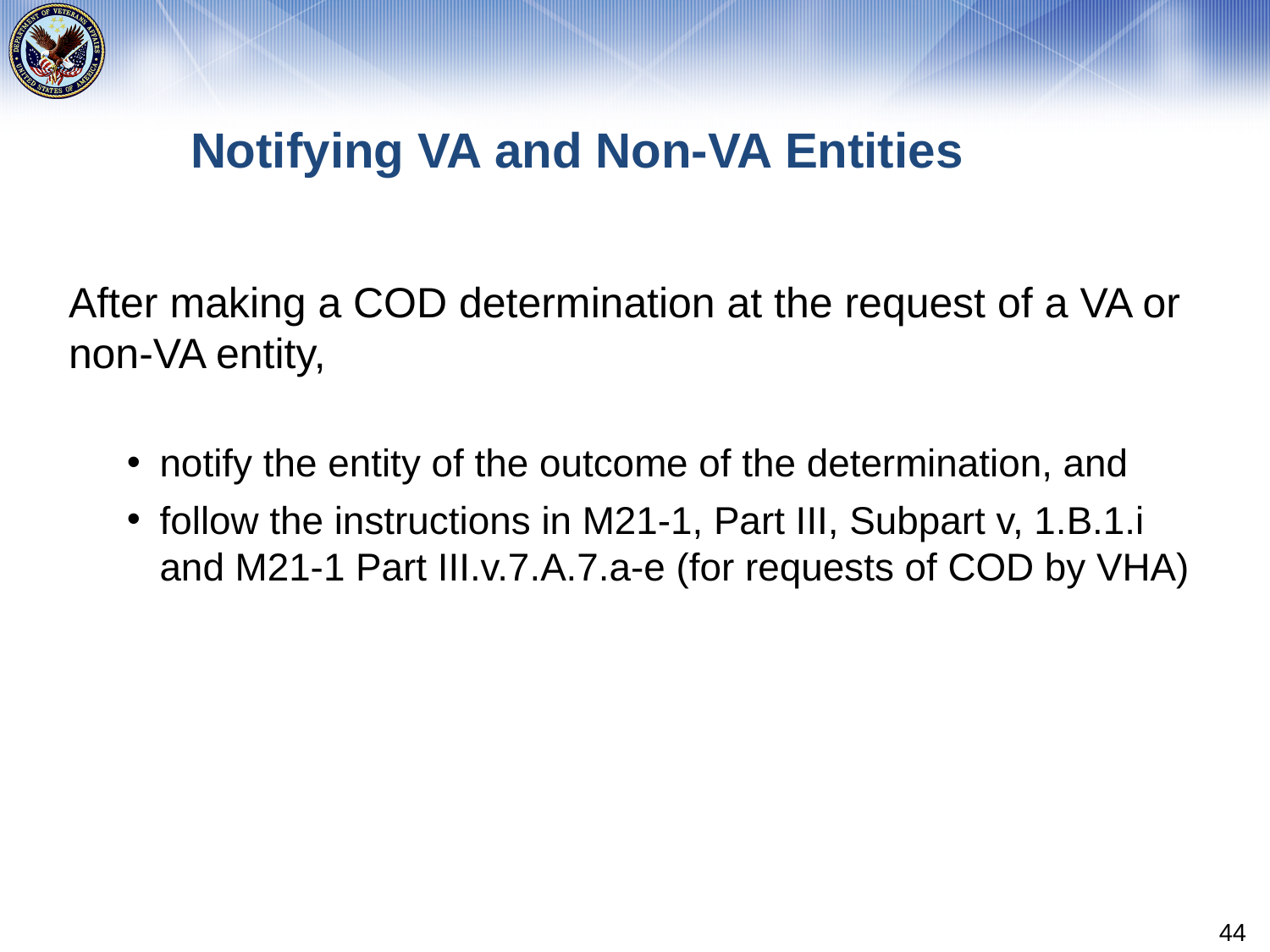

# Notifying VA and Non-VA Entities
After making a COD determination at the request of a VA or non-VA entity,

notify the entity of the outcome of the determination, and
follow the instructions in M21-1, Part III, Subpart v, 1.B.1.i and M21-1 Part III.v.7.A.7.a-e (for requests of COD by VHA)
44